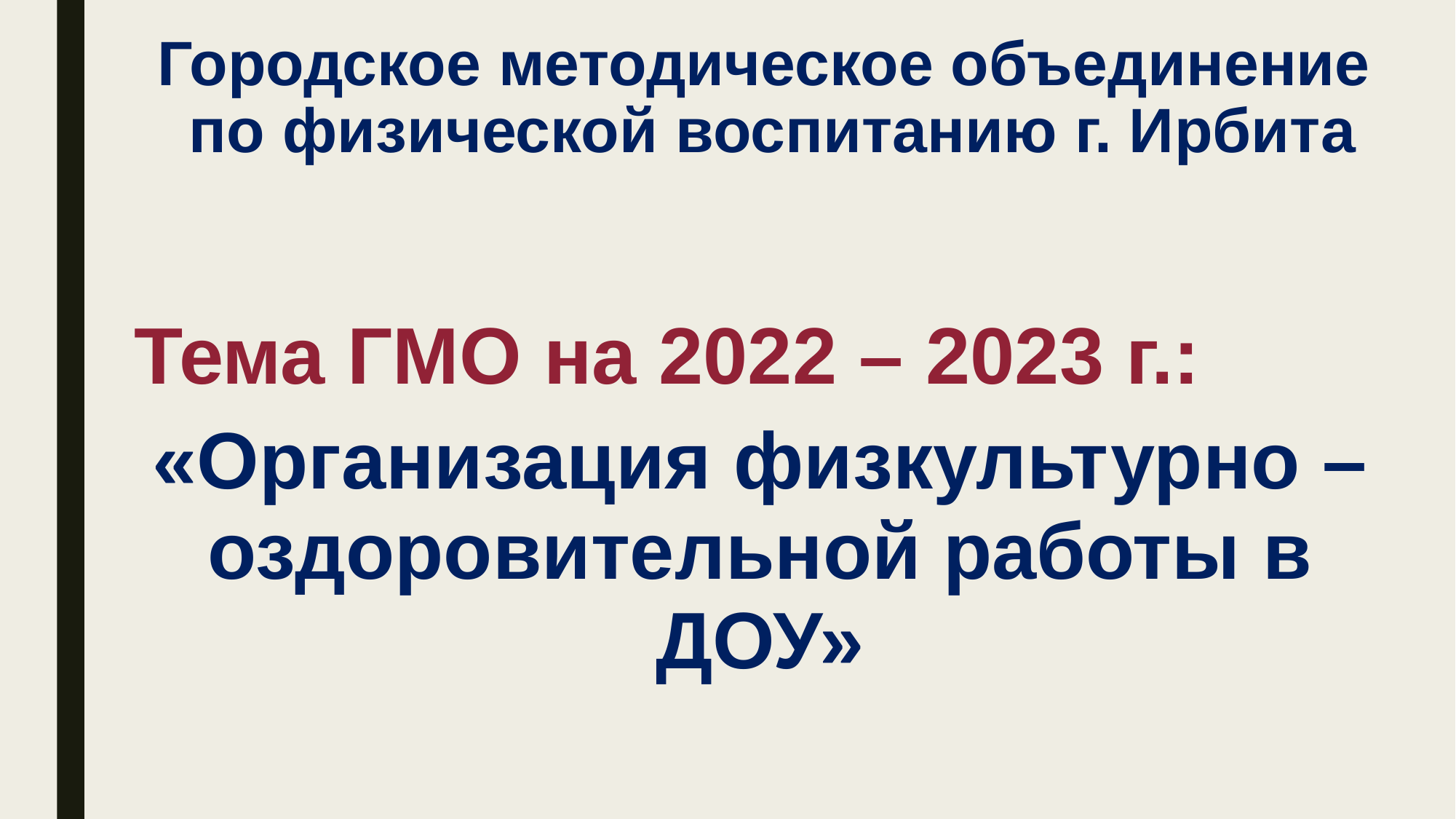

# Городское методическое объединение по физической воспитанию г. Ирбита

Тема ГМО на 2022 – 2023 г.:
«Организация физкультурно – оздоровительной работы в ДОУ»